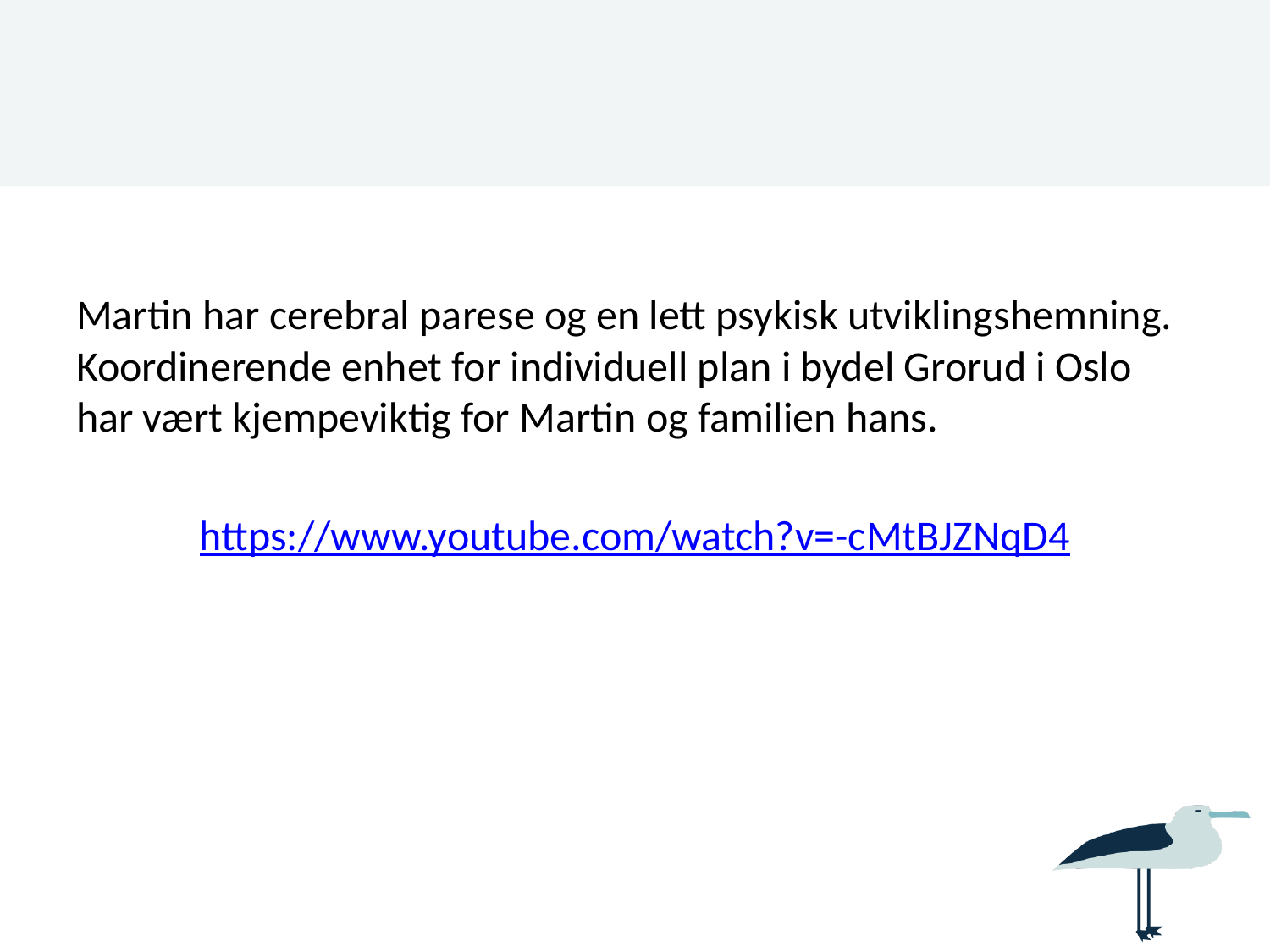

#

Martin har cerebral parese og en lett psykisk utviklingshemning. Koordinerende enhet for individuell plan i bydel Grorud i Oslo har vært kjempeviktig for Martin og familien hans.

https://www.youtube.com/watch?v=-cMtBJZNqD4